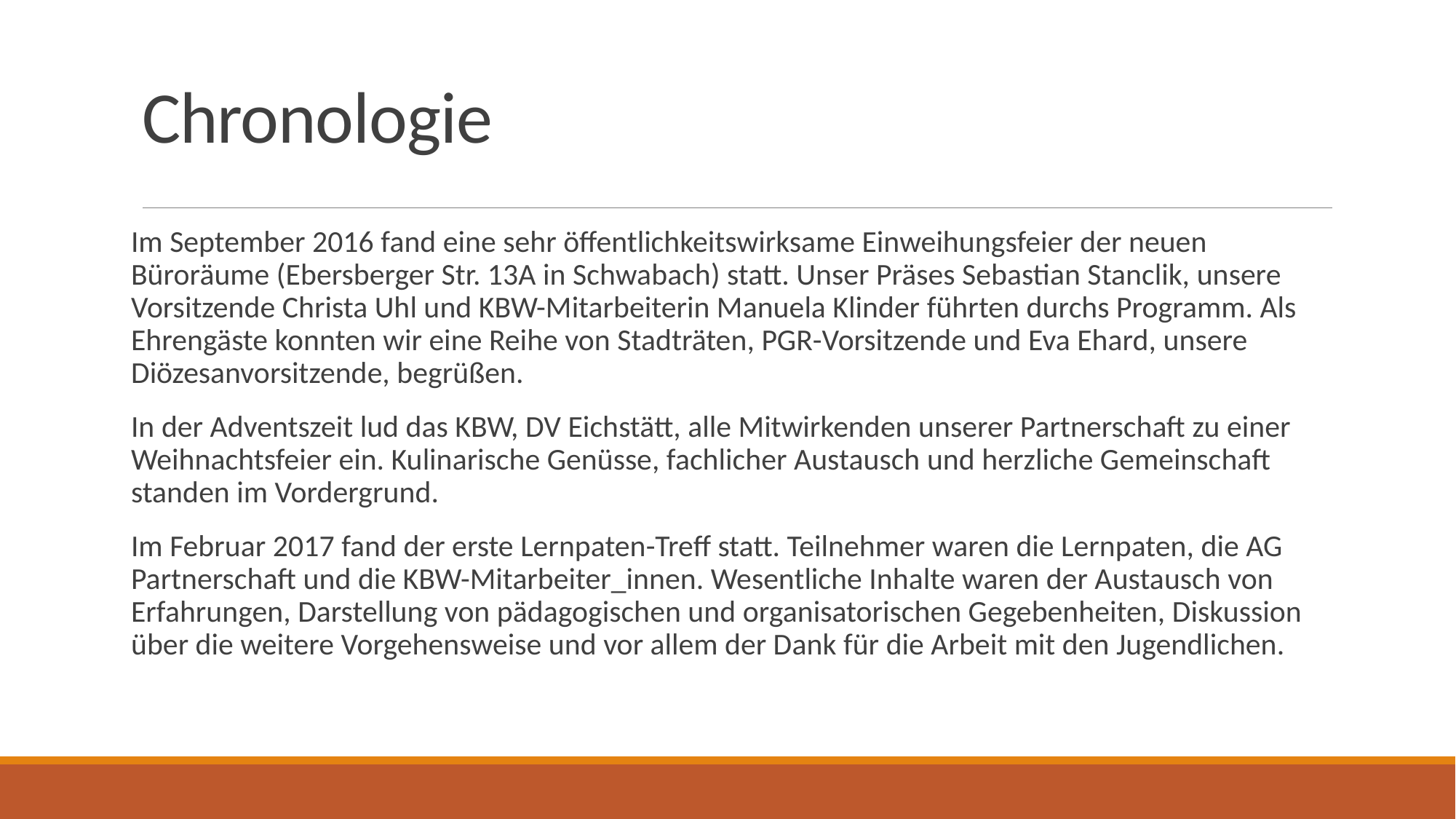

# Chronologie
Im September 2016 fand eine sehr öffentlichkeitswirksame Einweihungsfeier der neuen Büroräume (Ebersberger Str. 13A in Schwabach) statt. Unser Präses Sebastian Stanclik, unsere Vorsitzende Christa Uhl und KBW-Mitarbeiterin Manuela Klinder führten durchs Programm. Als Ehrengäste konnten wir eine Reihe von Stadträten, PGR-Vorsitzende und Eva Ehard, unsere Diözesanvorsitzende, begrüßen.
In der Adventszeit lud das KBW, DV Eichstätt, alle Mitwirkenden unserer Partnerschaft zu einer Weihnachtsfeier ein. Kulinarische Genüsse, fachlicher Austausch und herzliche Gemeinschaft standen im Vordergrund.
Im Februar 2017 fand der erste Lernpaten-Treff statt. Teilnehmer waren die Lernpaten, die AG Partnerschaft und die KBW-Mitarbeiter_innen. Wesentliche Inhalte waren der Austausch von Erfahrungen, Darstellung von pädagogischen und organisatorischen Gegebenheiten, Diskussion über die weitere Vorgehensweise und vor allem der Dank für die Arbeit mit den Jugendlichen.